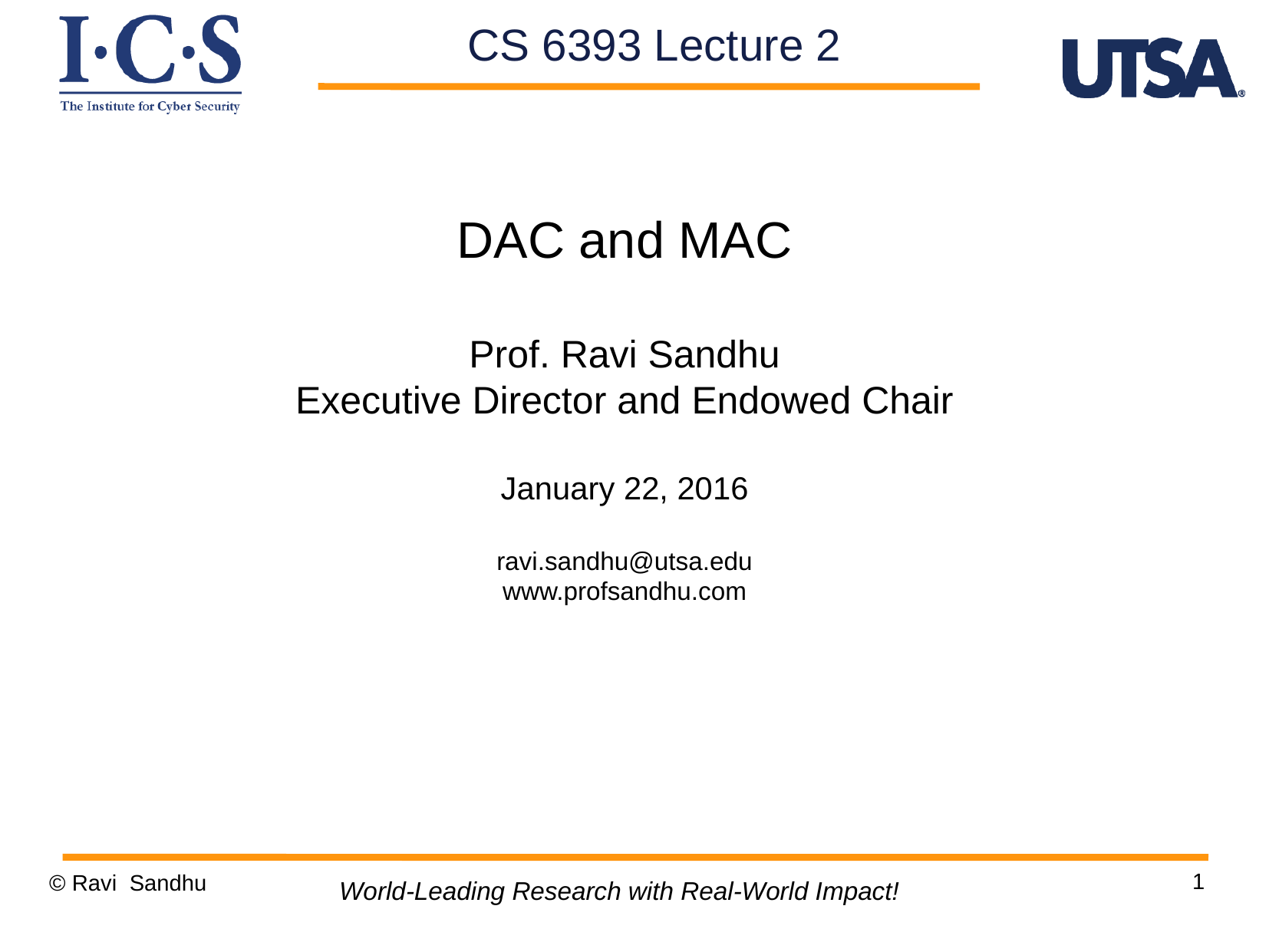

CS 6393 Lecture 2

DAC and MAC

Prof. Ravi Sandhu
Executive Director and Endowed Chair

January 22, 2016

ravi.sandhu@utsa.edu
www.profsandhu.com

1
© Ravi  Sandhu
World-Leading Research with Real-World Impact!